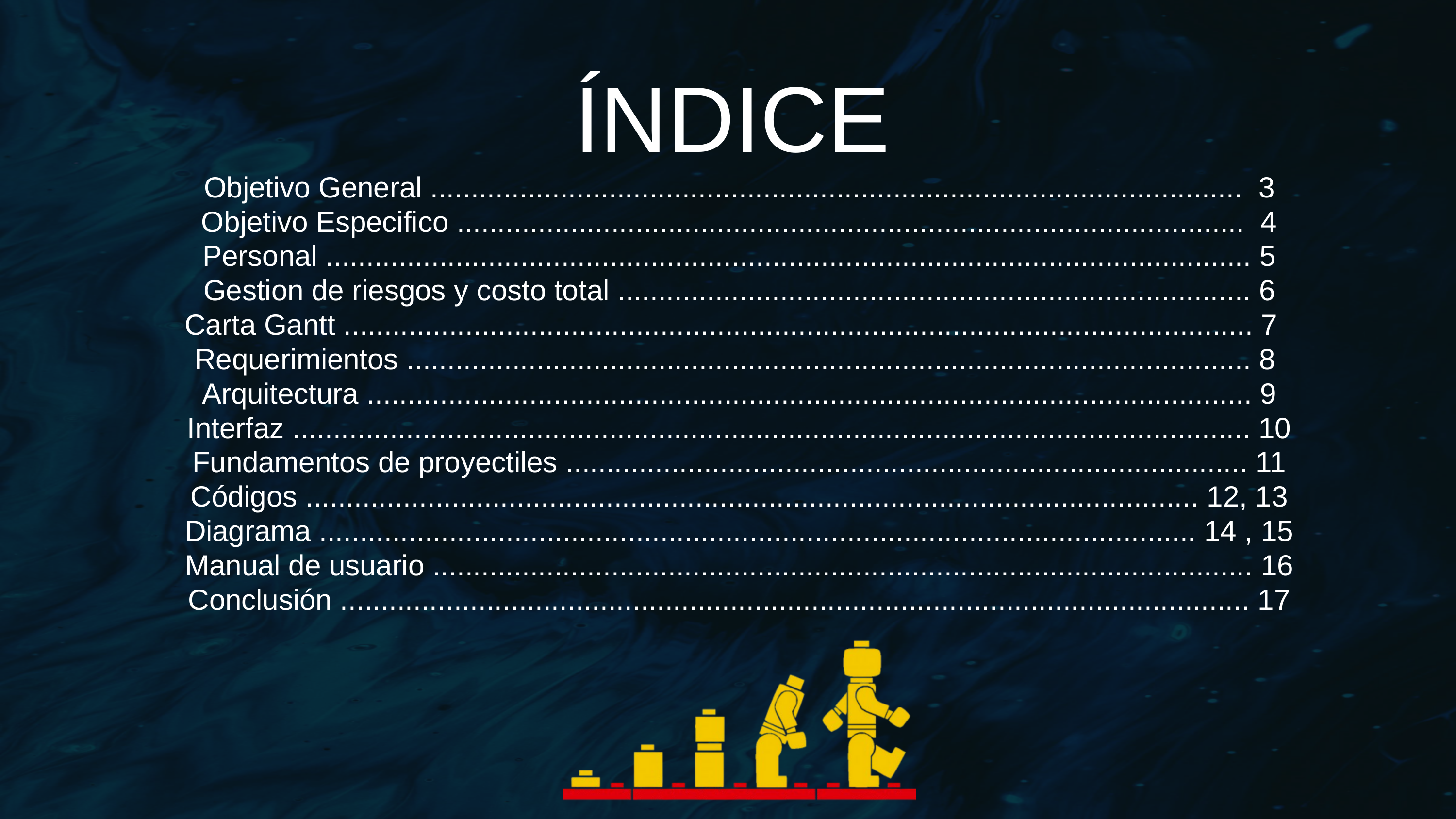

ÍNDICE
Objetivo General ....................................................................................................  3
Objetivo Especifico .................................................................................................  4
Personal .................................................................................................................. 5
Gestion de riesgos y costo total .............................................................................. 6
Carta Gantt ................................................................................................................ 7
Requerimientos ........................................................................................................ 8
Arquitectura ............................................................................................................. 9
Interfaz ...................................................................................................................... 10
Fundamentos de proyectiles .................................................................................... 11
Códigos .............................................................................................................. 12, 13
Diagrama ............................................................................................................ 14 , 15
Manual de usuario ..................................................................................................... 16
Conclusión ................................................................................................................ 17